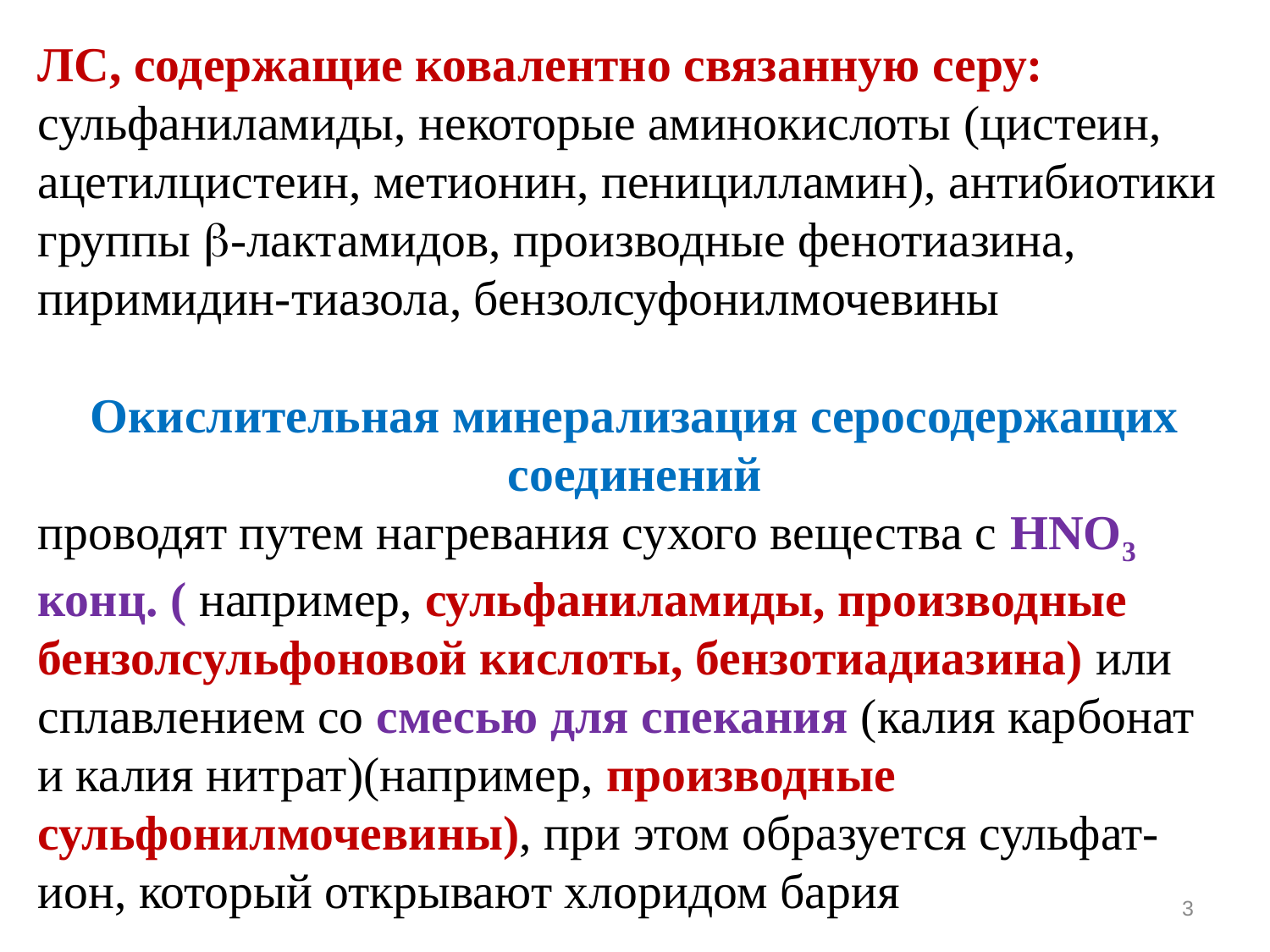

ЛС, содержащие ковалентно связанную серу:
сульфаниламиды, некоторые аминокислоты (цистеин, ацетилцистеин, метионин, пеницилламин), антибиотики группы β-лактамидов, производные фенотиазина, пиримидин-тиазола, бензолсуфонилмочевины

Окислительная минерализация серосодержащих соединений
проводят путем нагревания сухого вещества с HNO3 конц. ( например, сульфаниламиды, производные бензолсульфоновой кислоты, бензотиадиазина) или сплавлением со смесью для спекания (калия карбонат и калия нитрат)(например, производные сульфонилмочевины), при этом образуется сульфат-ион, который открывают хлоридом бария

3